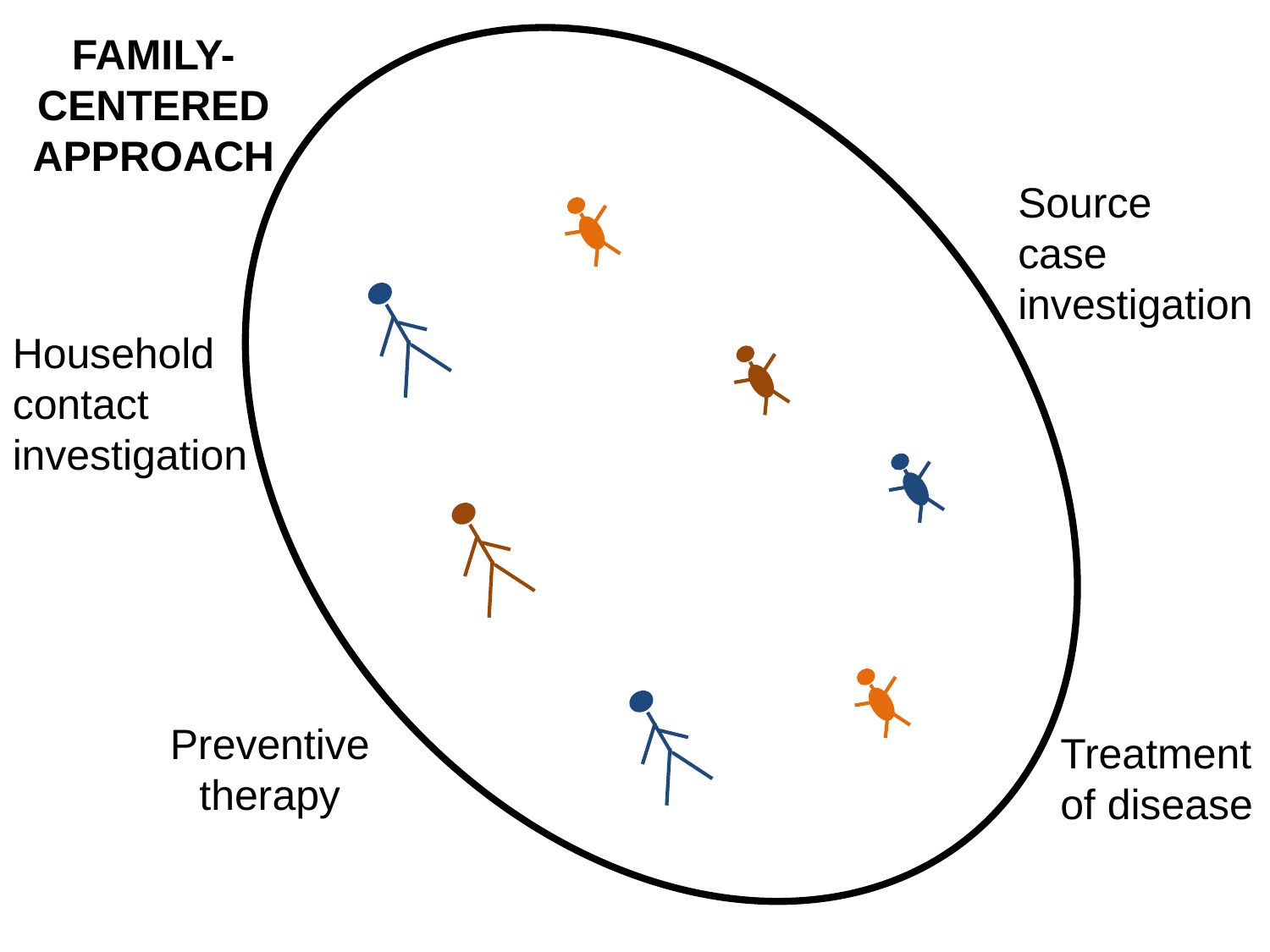

FAMILY-CENTERED
APPROACH

Source
case
investigation

Household
contact
investigation

Preventive therapy
Treatment of disease